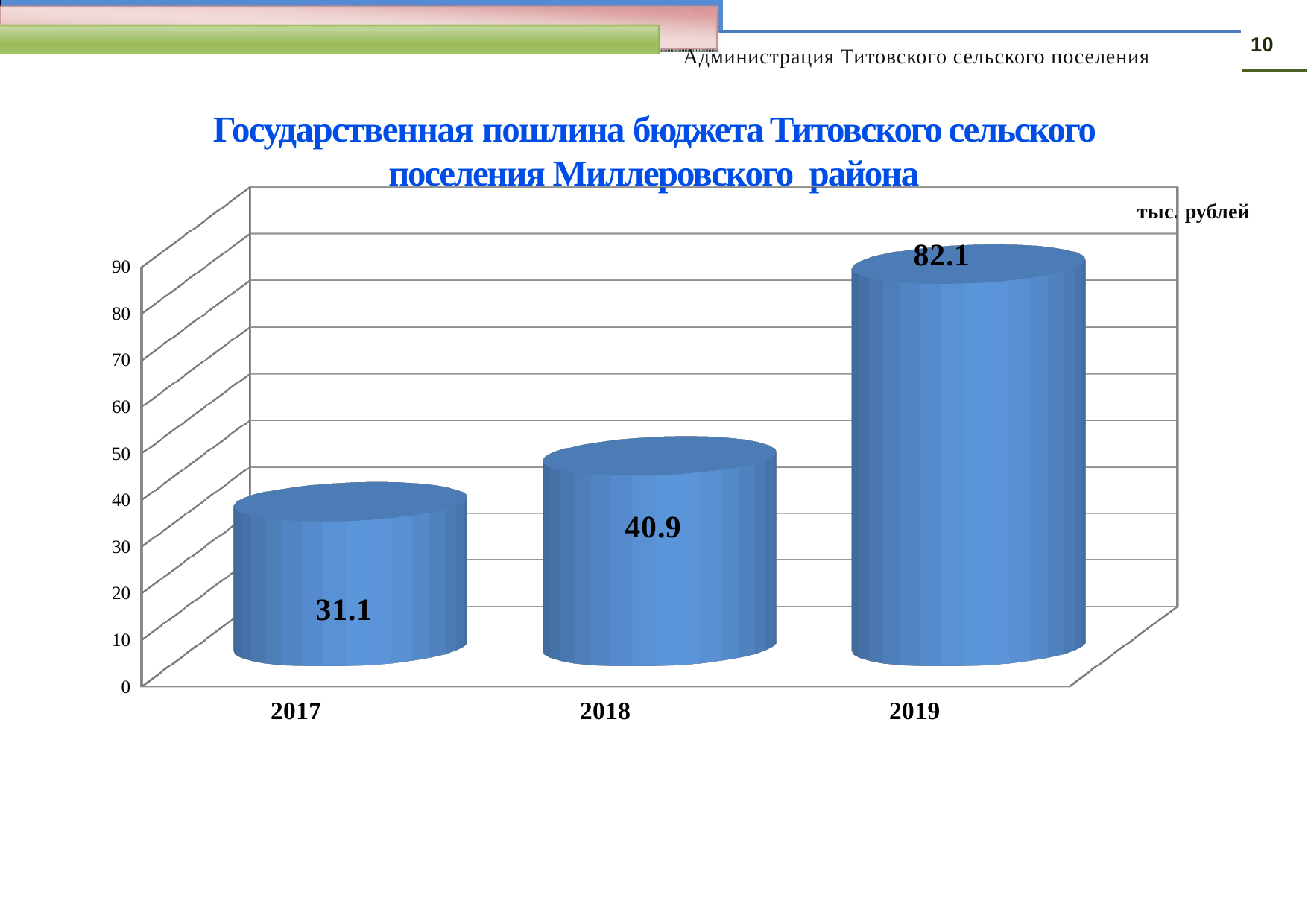

10
Администрация Титовского сельского поселения

Государственная пошлина бюджета Титовского сельского поселения Миллеровского района

[unsupported chart]

тыс. рублей